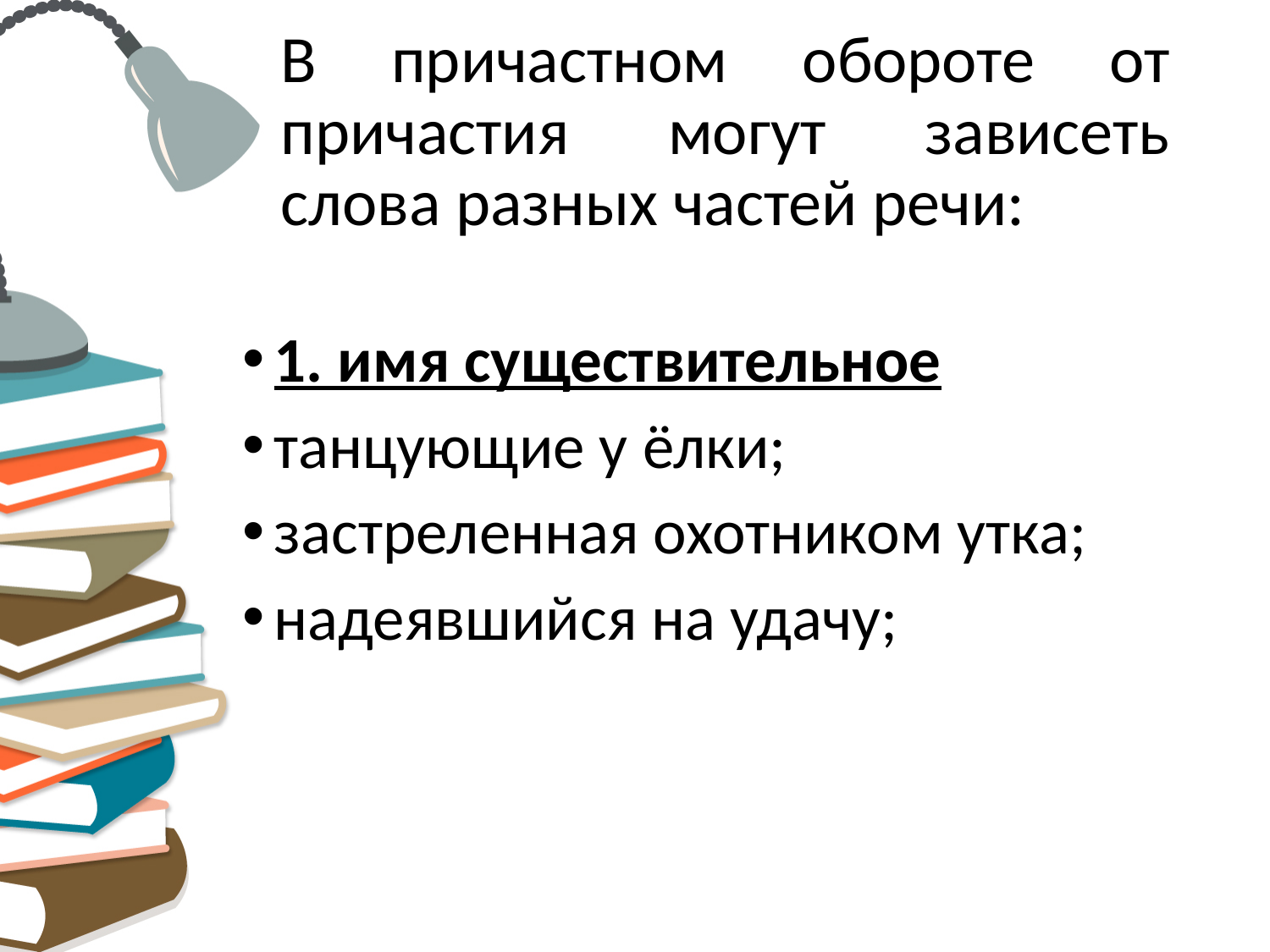

# В причастном обороте от причастия могут зависеть слова разных частей речи:
1. имя существительное
танцующие у ёлки;
застреленная охотником утка;
надеявшийся на удачу;